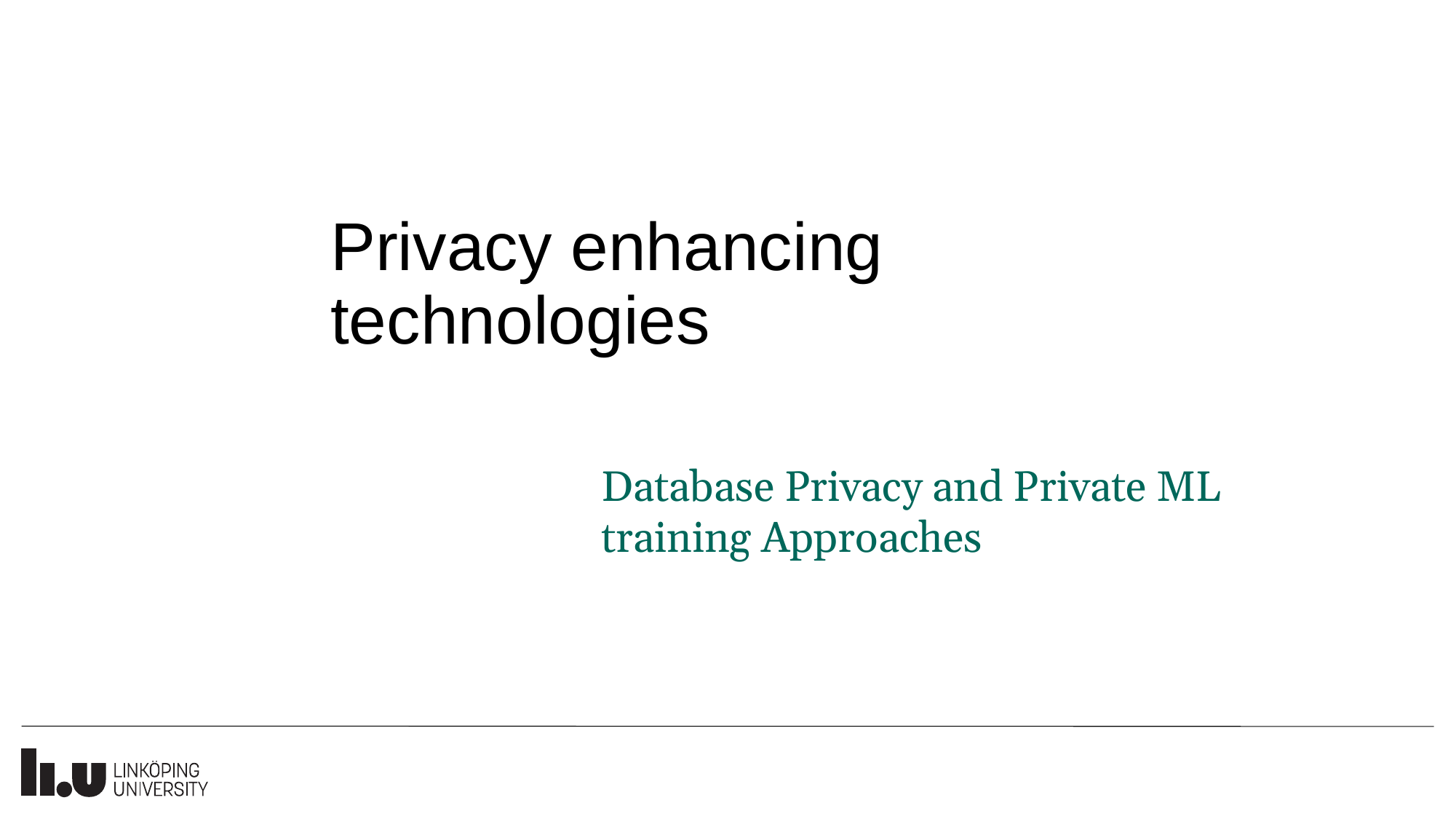

# Privacy enhancing technologies

Database Privacy and Private ML training Approaches